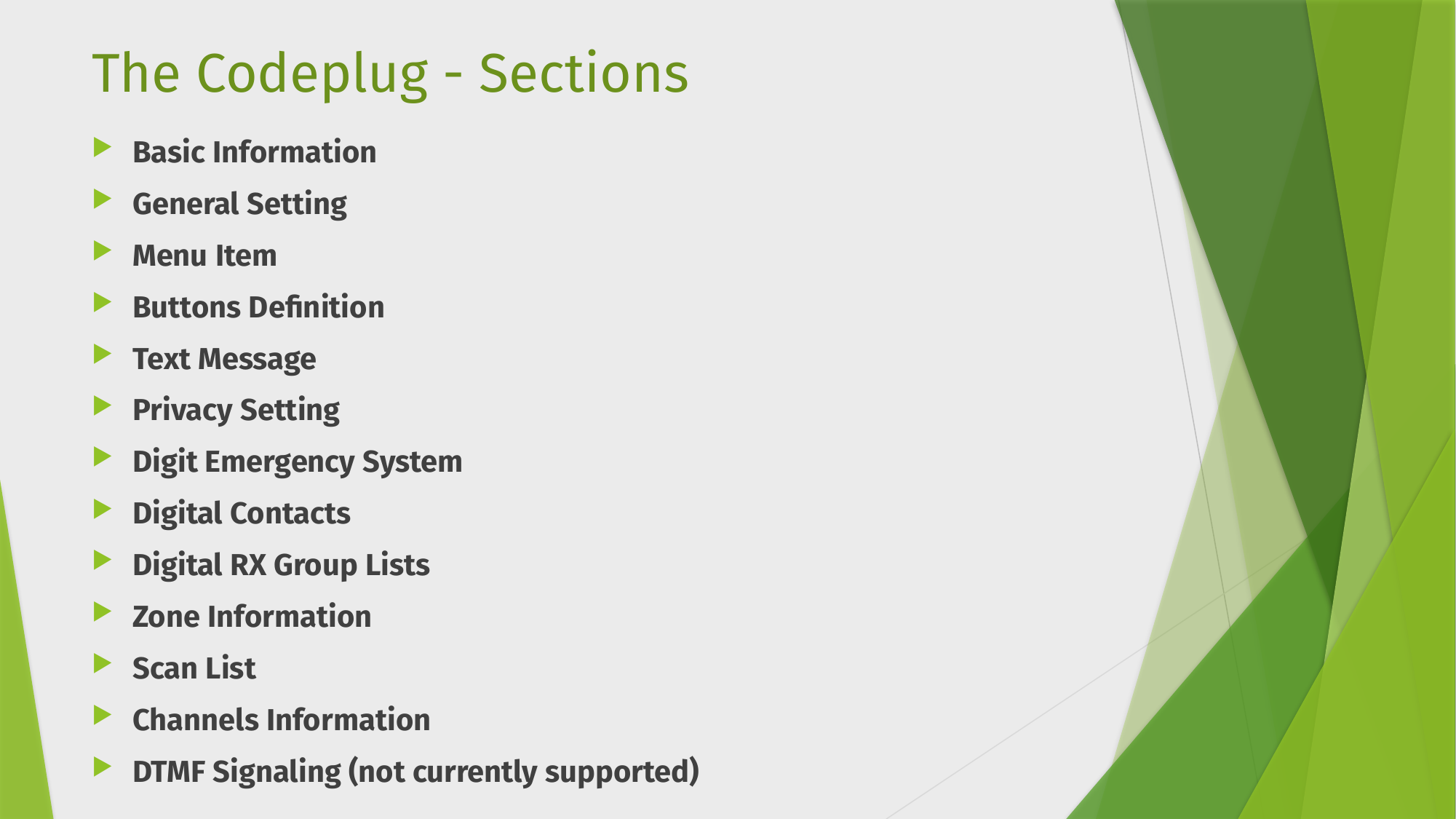

# The Codeplug - Sections
Basic Information
General Setting
Menu Item
Buttons Definition
Text Message
Privacy Setting
Digit Emergency System
Digital Contacts
Digital RX Group Lists
Zone Information
Scan List
Channels Information
DTMF Signaling (not currently supported)